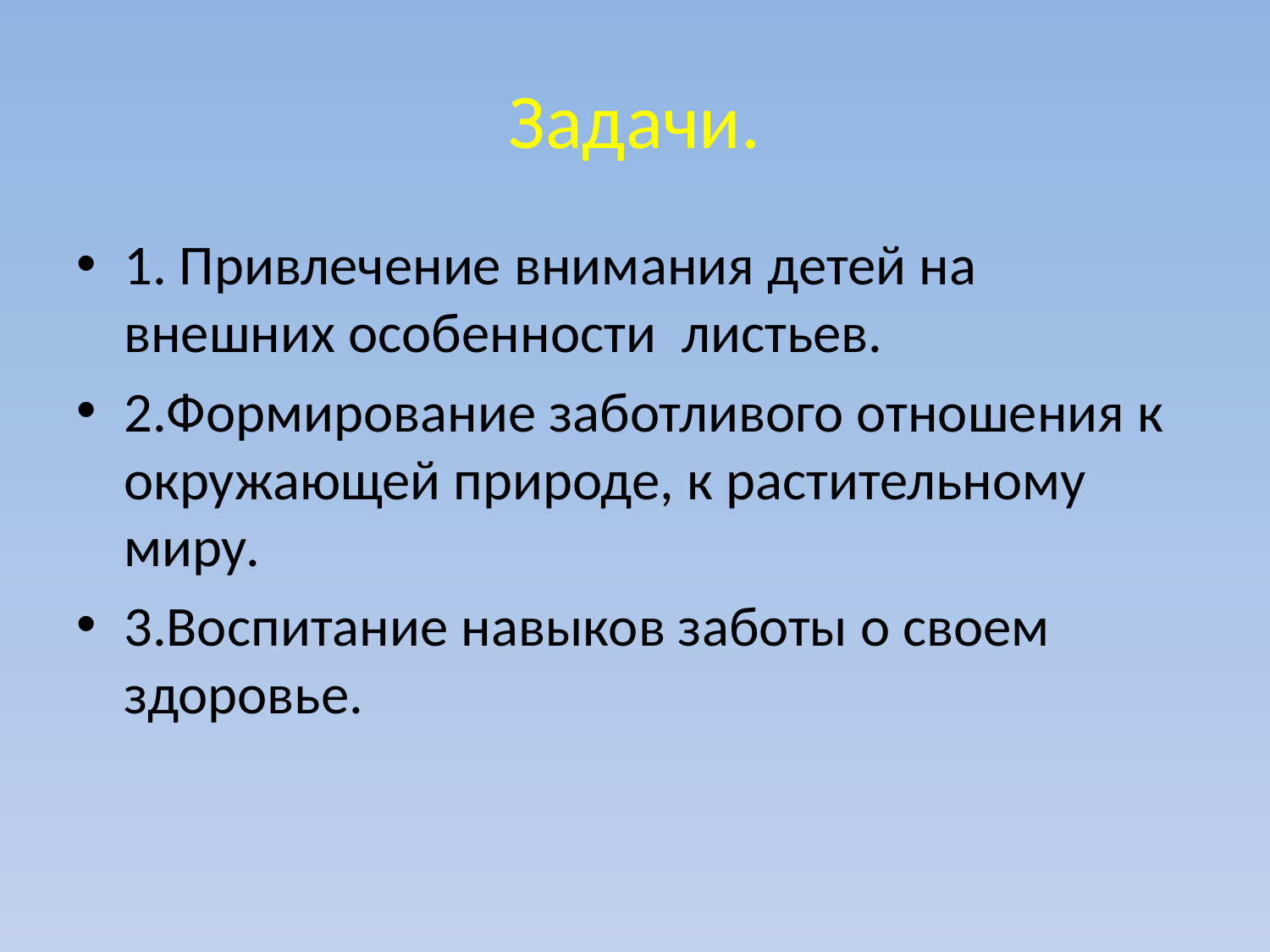

# Задачи.
1. Привлечение внимания детей на внешних особенности  листьев.
2.Формирование заботливого отношения к окружающей природе, к растительному миру.
3.Воспитание навыков заботы о своем здоровье.